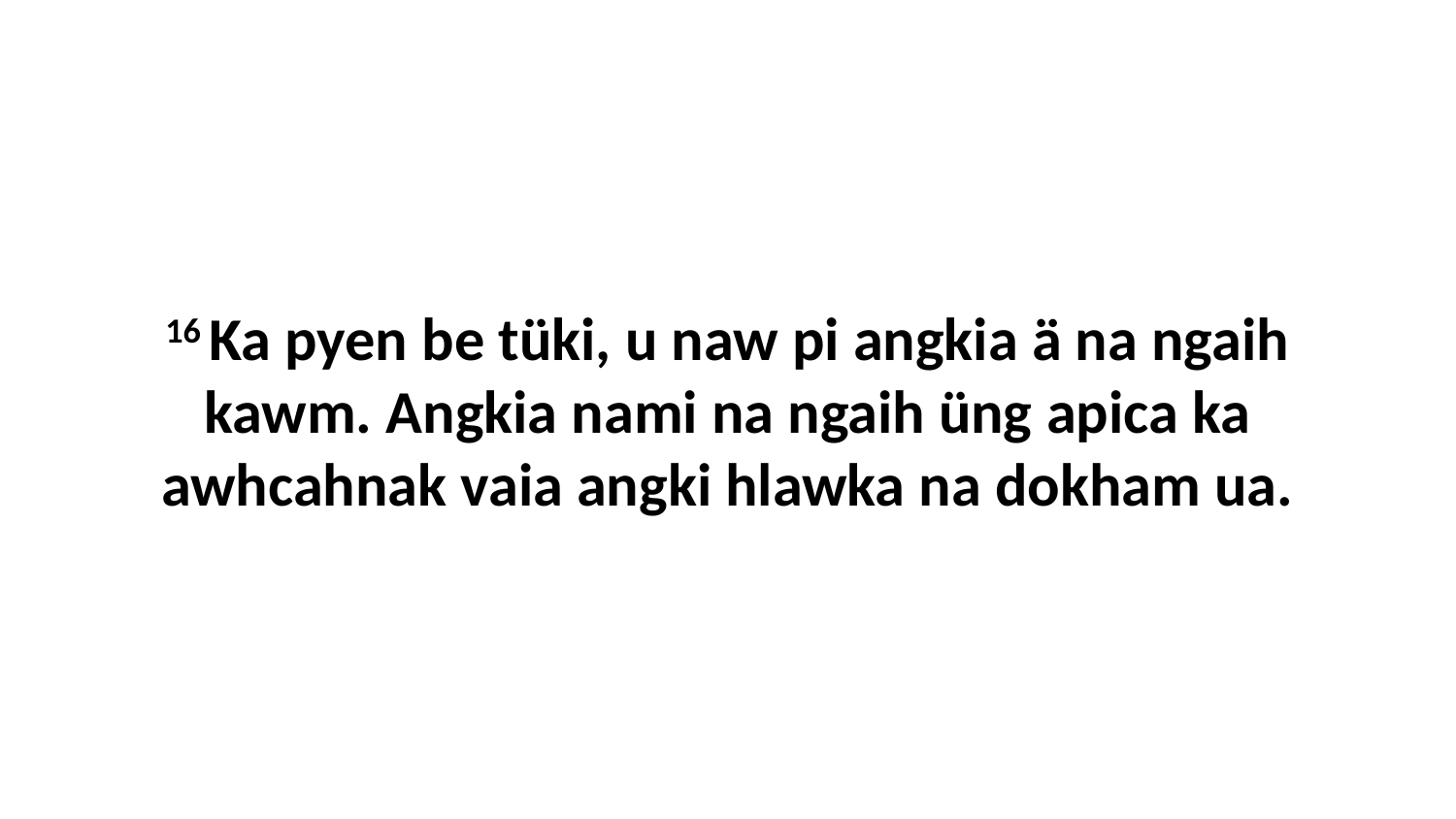

16 Ka pyen be tüki, u naw pi angkia ä na ngaih kawm. Angkia nami na ngaih üng apica ka awhcahnak vaia angki hlawka na dokham ua.